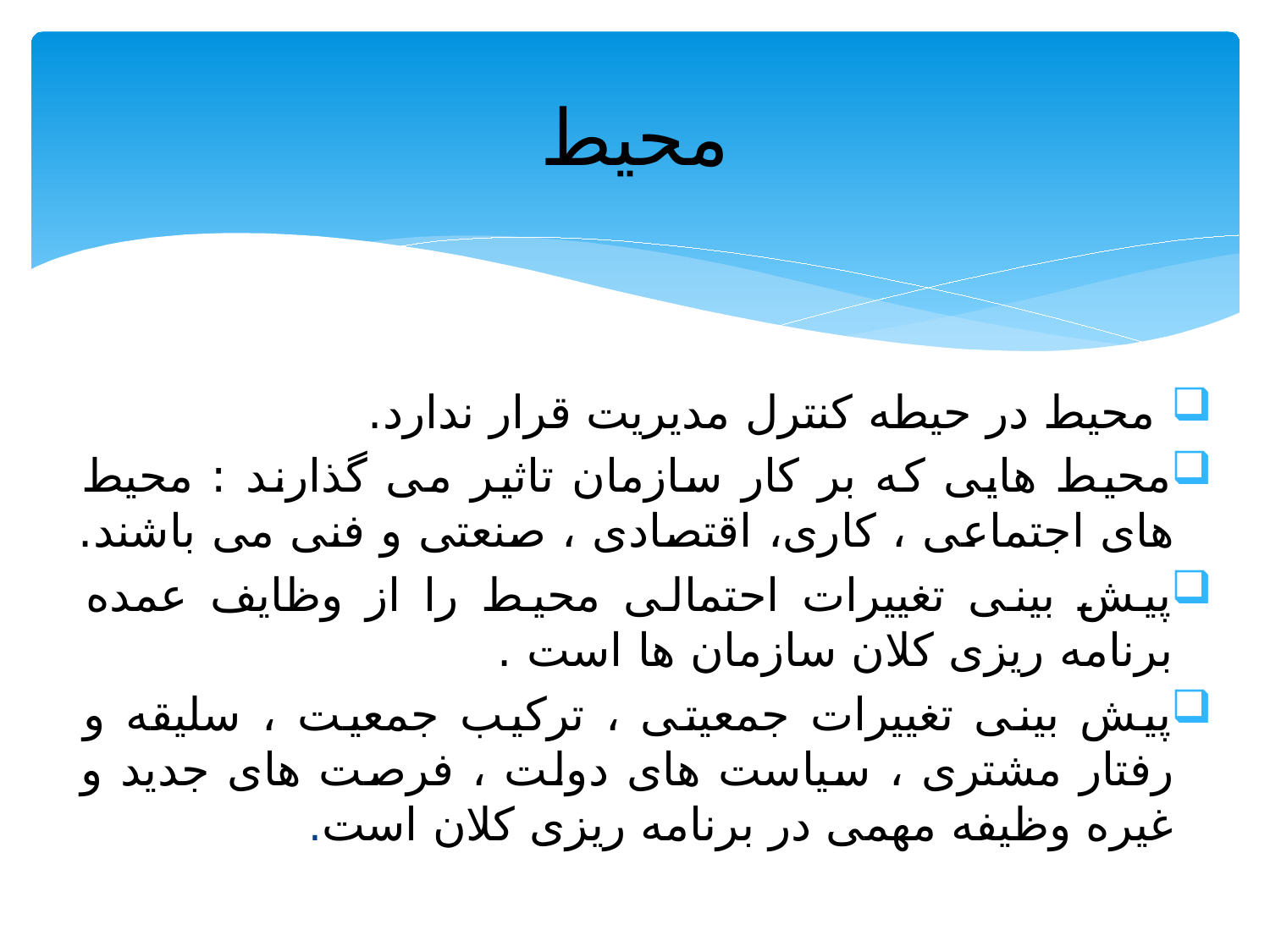

# محیط
 محیط در حیطه کنترل مدیریت قرار ندارد.
محیط هایی که بر کار سازمان تاثیر می گذارند : محیط های اجتماعی ، کاری، اقتصادی ، صنعتی و فنی می باشند.
پیش بینی تغییرات احتمالی محیط را از وظایف عمده برنامه ریزی کلان سازمان ها است .
پیش بینی تغییرات جمعیتی ، ترکیب جمعیت ، سلیقه و رفتار مشتری ، سیاست های دولت ، فرصت های جدید و غیره وظیفه مهمی در برنامه ریزی کلان است.